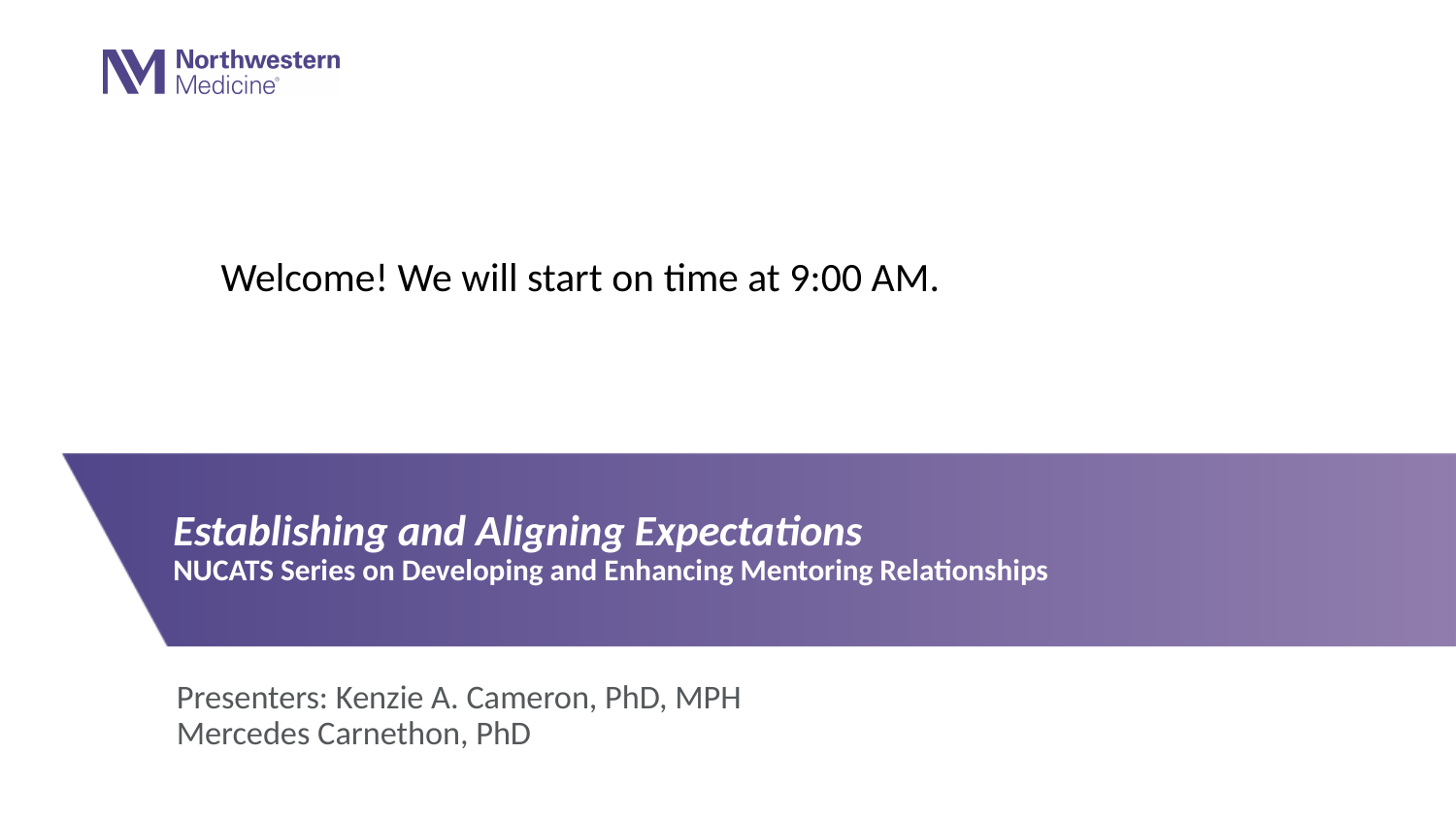

Welcome! We will start on time at 9:00 AM.
# Establishing and Aligning Expectations NUCATS Series on Developing and Enhancing Mentoring Relationships
Presenters: Kenzie A. Cameron, PhD, MPH
Mercedes Carnethon, PhD